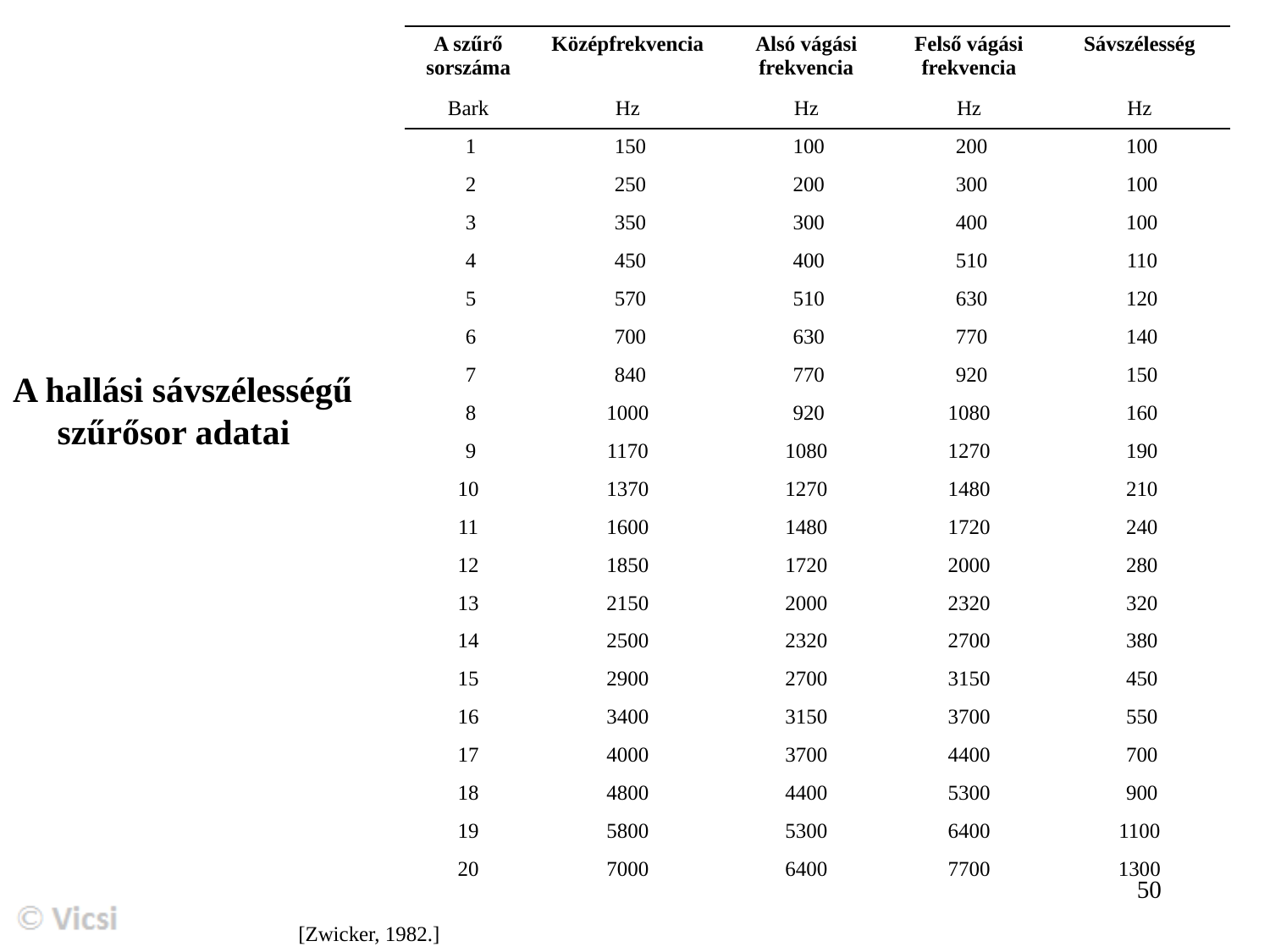

| A szűrő sorszáma | Középfrekvencia | Alsó vágási frekvencia | Felső vágási frekvencia | Sávszélesség |
| --- | --- | --- | --- | --- |
| Bark | Hz | Hz | Hz | Hz |
| 1 | 150 | 100 | 200 | 100 |
| 2 | 250 | 200 | 300 | 100 |
| 3 | 350 | 300 | 400 | 100 |
| 4 | 450 | 400 | 510 | 110 |
| 5 | 570 | 510 | 630 | 120 |
| 6 | 700 | 630 | 770 | 140 |
| 7 | 840 | 770 | 920 | 150 |
| 8 | 1000 | 920 | 1080 | 160 |
| 9 | 1170 | 1080 | 1270 | 190 |
| 10 | 1370 | 1270 | 1480 | 210 |
| 11 | 1600 | 1480 | 1720 | 240 |
| 12 | 1850 | 1720 | 2000 | 280 |
| 13 | 2150 | 2000 | 2320 | 320 |
| 14 | 2500 | 2320 | 2700 | 380 |
| 15 | 2900 | 2700 | 3150 | 450 |
| 16 | 3400 | 3150 | 3700 | 550 |
| 17 | 4000 | 3700 | 4400 | 700 |
| 18 | 4800 | 4400 | 5300 | 900 |
| 19 | 5800 | 5300 | 6400 | 1100 |
| 20 | 7000 | 6400 | 7700 | 1300 |
|  |  |  |  |  |
A hallási sávszélességű
     szűrősor adatai

50
[Zwicker, 1982.]